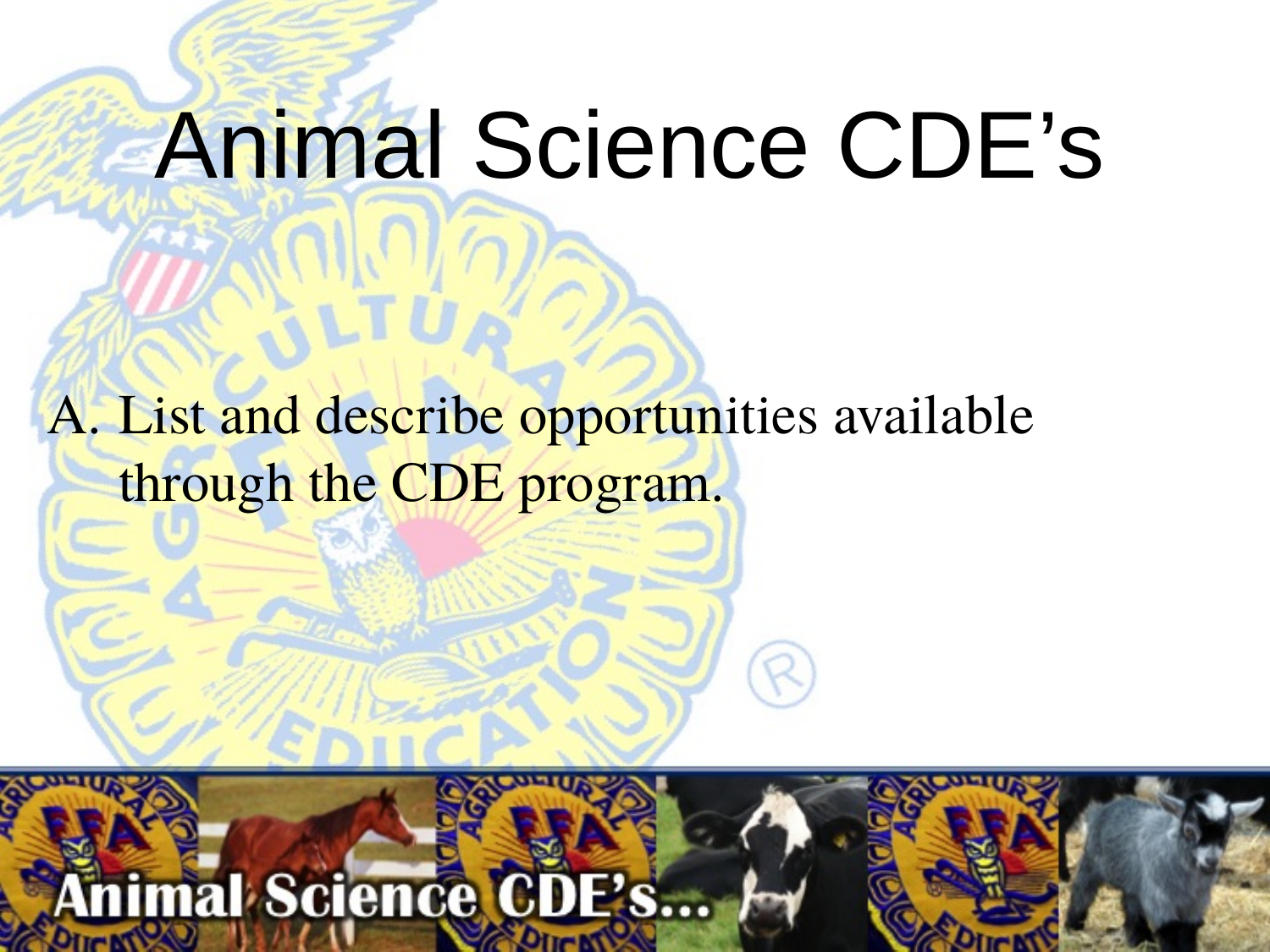

# Animal Science CDE’s
List and describe opportunities available through the CDE program.